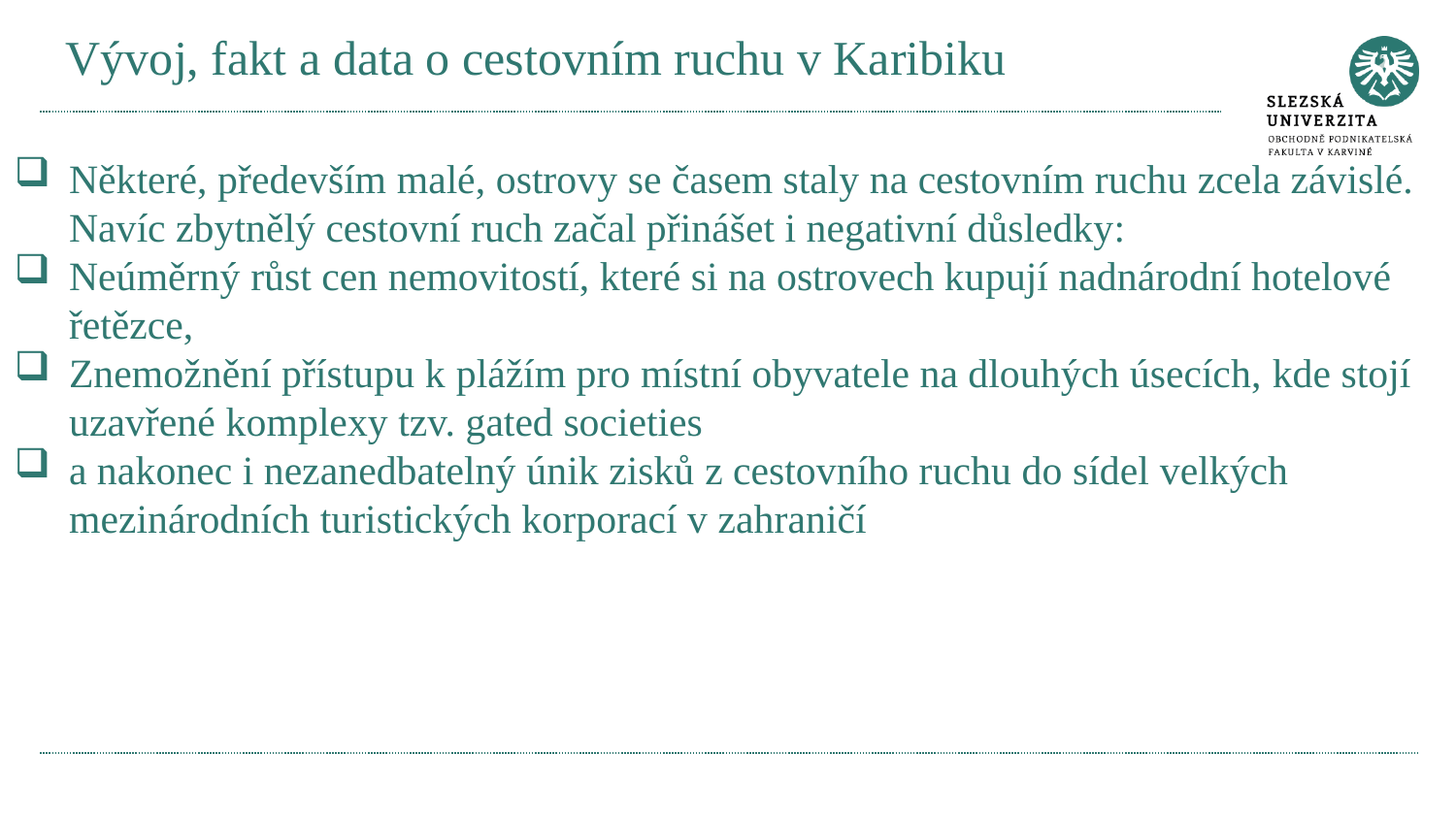

# Vývoj, fakt a data o cestovním ruchu v Karibiku
Některé, především malé, ostrovy se časem staly na cestovním ruchu zcela závislé. Navíc zbytnělý cestovní ruch začal přinášet i negativní důsledky:
Neúměrný růst cen nemovitostí, které si na ostrovech kupují nadnárodní hotelové řetězce,
Znemožnění přístupu k plážím pro místní obyvatele na dlouhých úsecích, kde stojí uzavřené komplexy tzv. gated societies
a nakonec i nezanedbatelný únik zisků z cestovního ruchu do sídel velkých mezinárodních turistických korporací v zahraničí